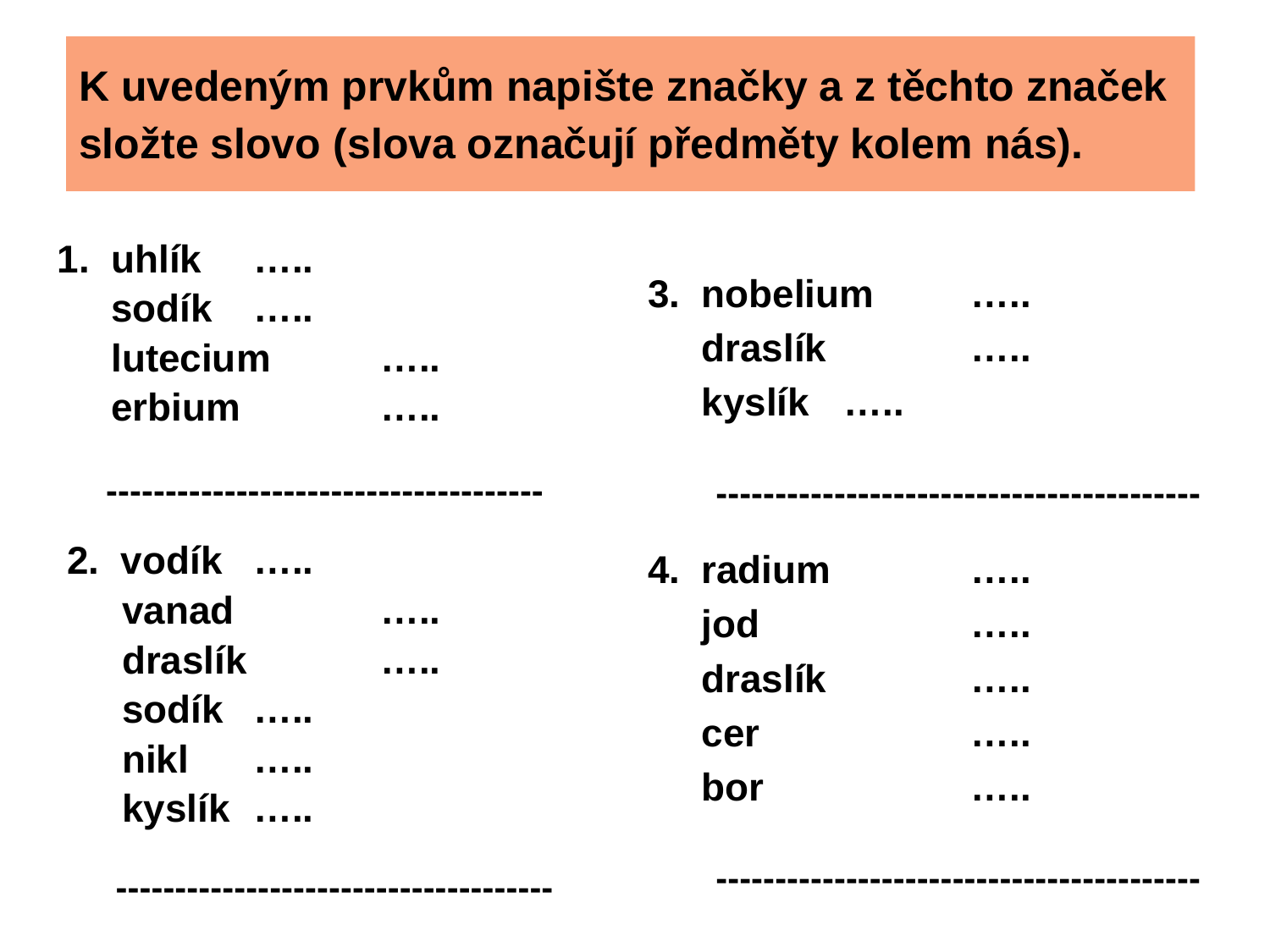

# K uvedeným prvkům napište značky a z těchto značek složte slovo (slova označují předměty kolem nás).
1.  uhlík	  …..
     sodík	  …..
     lutecium	  …..
     erbium	  …..

     -------------------------------------

 2.  vodík	  …..
      vanad	  …..
      draslík	  …..
      sodík	  …..
      nikl	  …..
      kyslík	  …..

      -------------------------------------
3.  nobelium	  …..
     draslík	  …..
     kyslík	  …..

       -----------------------------------------

4.  radium	  …..
     jod		  …..
     draslík	  …..
     cer		  …..
     bor		  …..

       -----------------------------------------